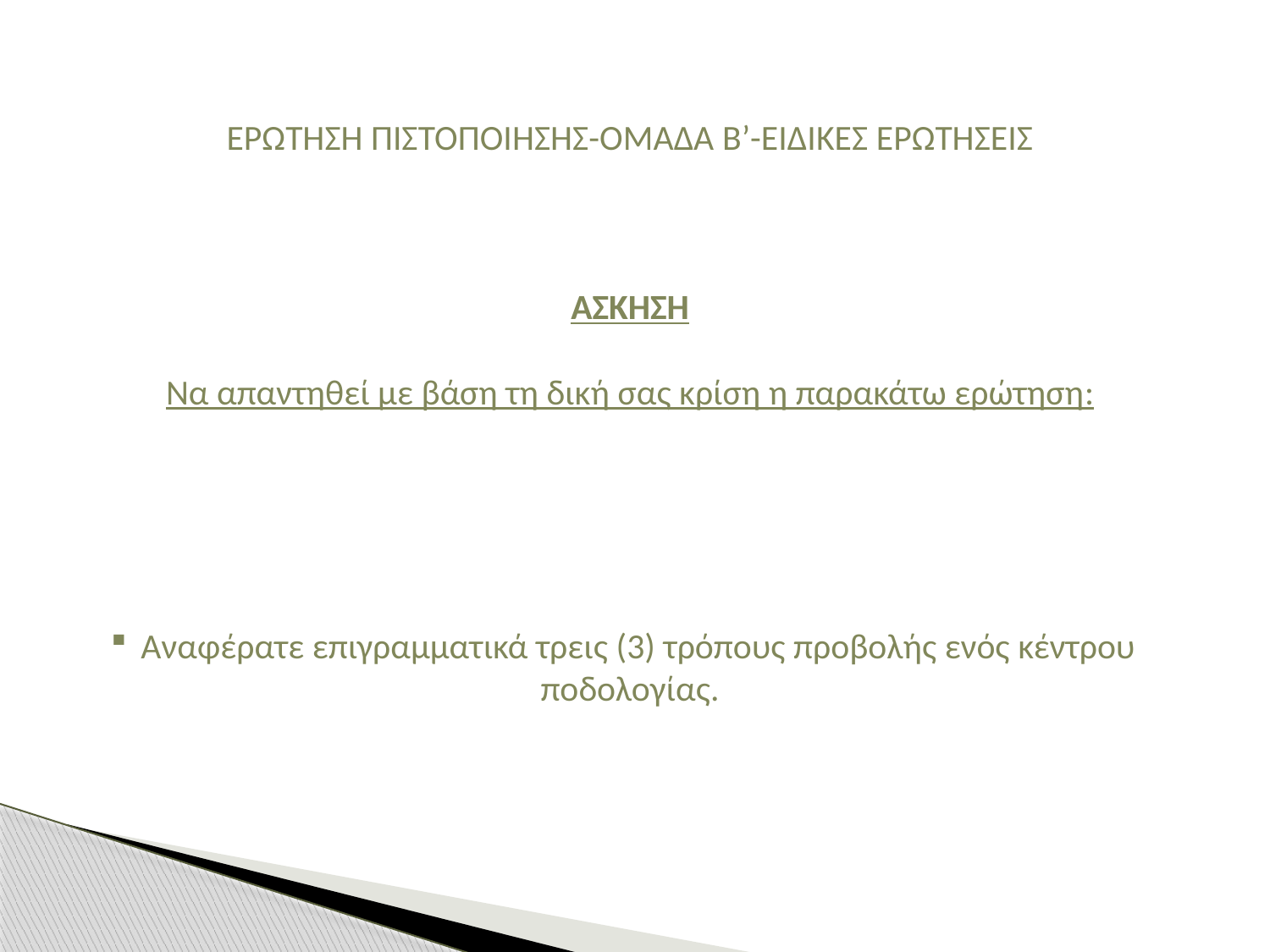

ΕΡΩΤΗΣΗ ΠΙΣΤΟΠΟΙΗΣΗΣ-ΟΜΑΔΑ Β’-ΕΙΔΙΚΕΣ ΕΡΩΤΗΣΕΙΣ

ΑΣΚΗΣΗ

Να απαντηθεί με βάση τη δική σας κρίση η παρακάτω ερώτηση:

Αναφέρατε επιγραμματικά τρεις (3) τρόπους προβολής ενός κέντρου ποδολογίας.